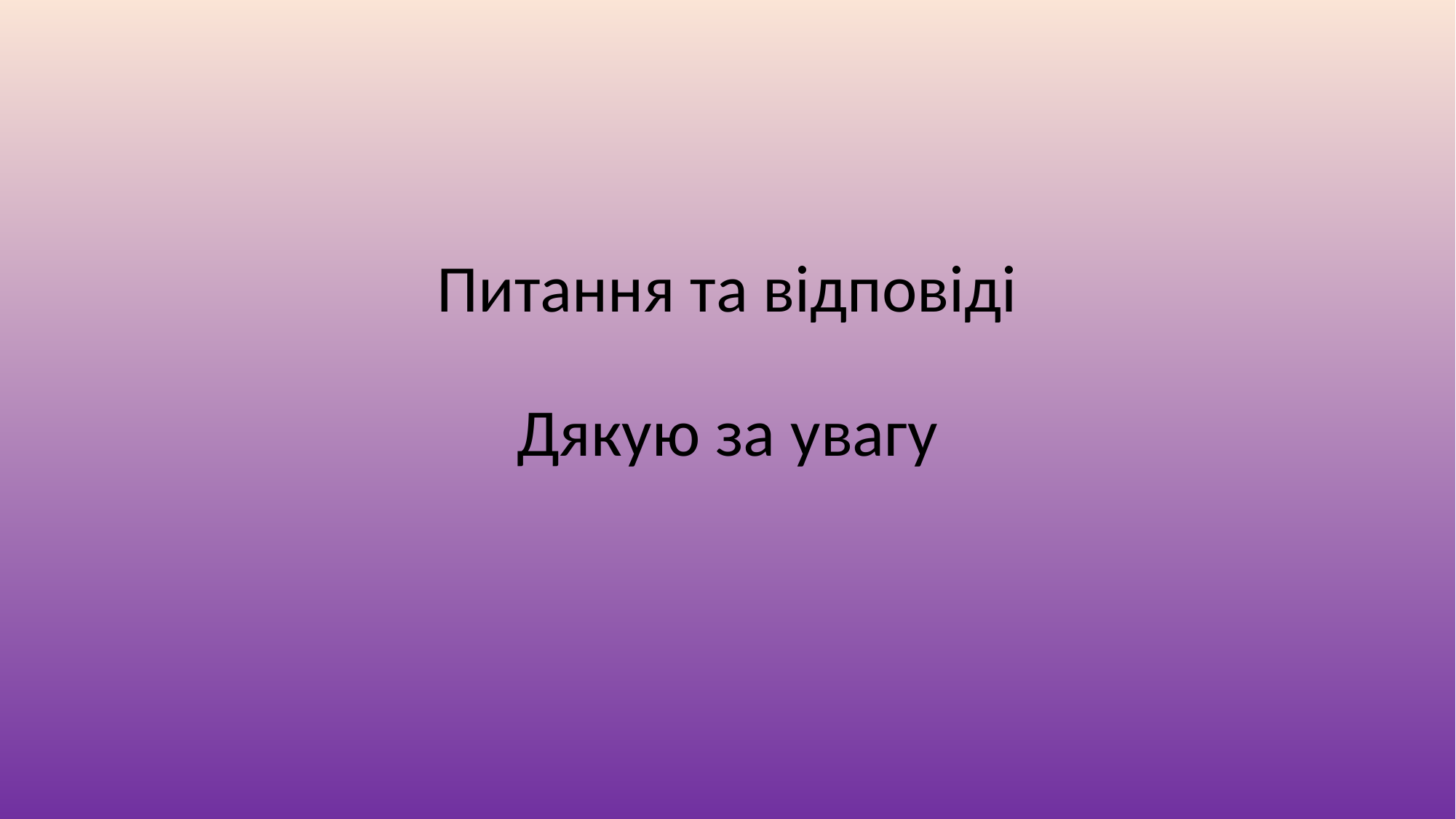

# Питання та відповіді Дякую за увагу